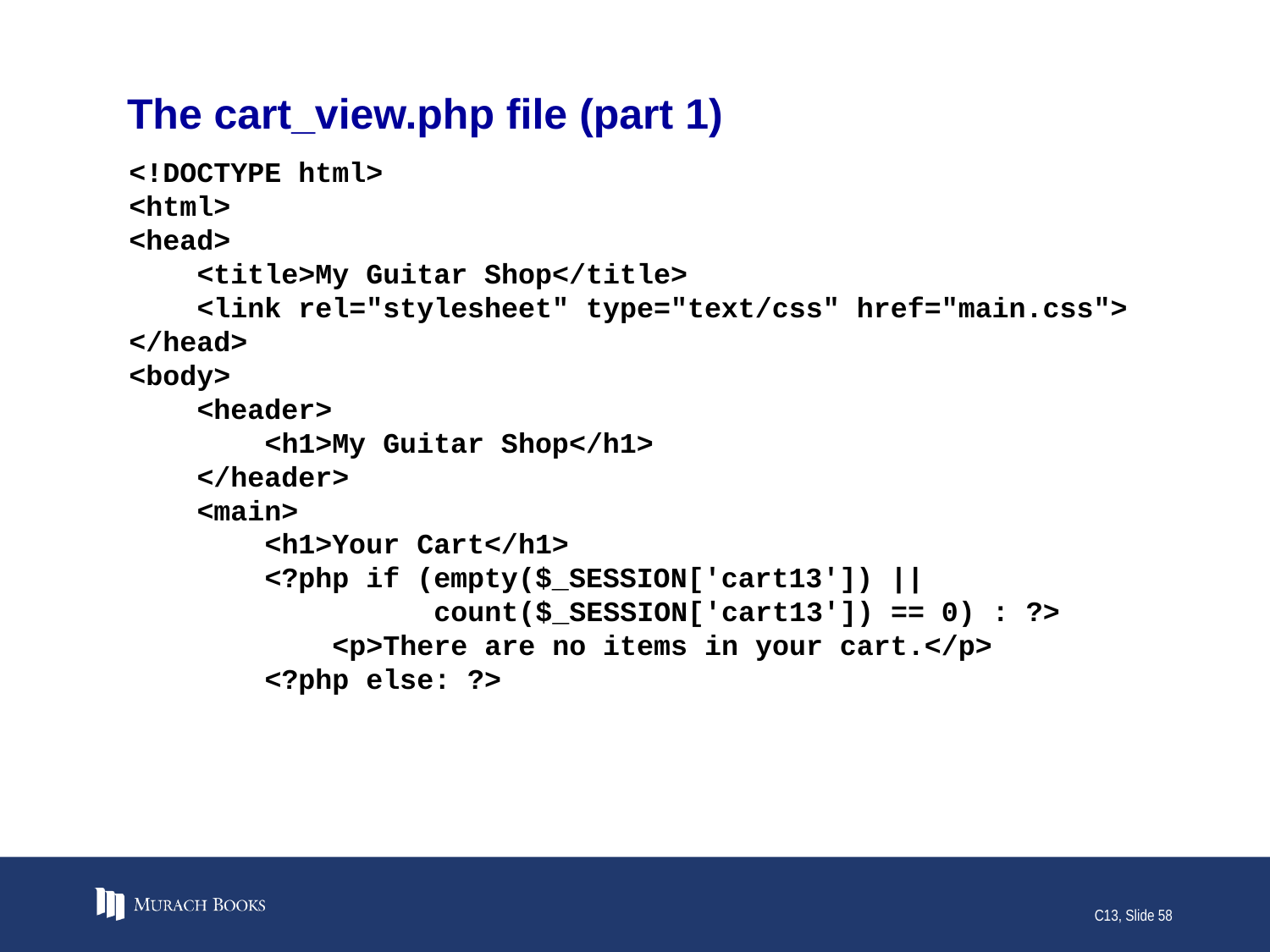

# The cart_view.php file (part 1)
<!DOCTYPE html>
<html>
<head>
    <title>My Guitar Shop</title>
    <link rel="stylesheet" type="text/css" href="main.css">
</head>
<body>
    <header>
        <h1>My Guitar Shop</h1>
    </header>
    <main>
        <h1>Your Cart</h1>
        <?php if (empty($_SESSION['cart13']) ||
                  count($_SESSION['cart13']) == 0) : ?>
            <p>There are no items in your cart.</p>
        <?php else: ?>

C13, Slide 58